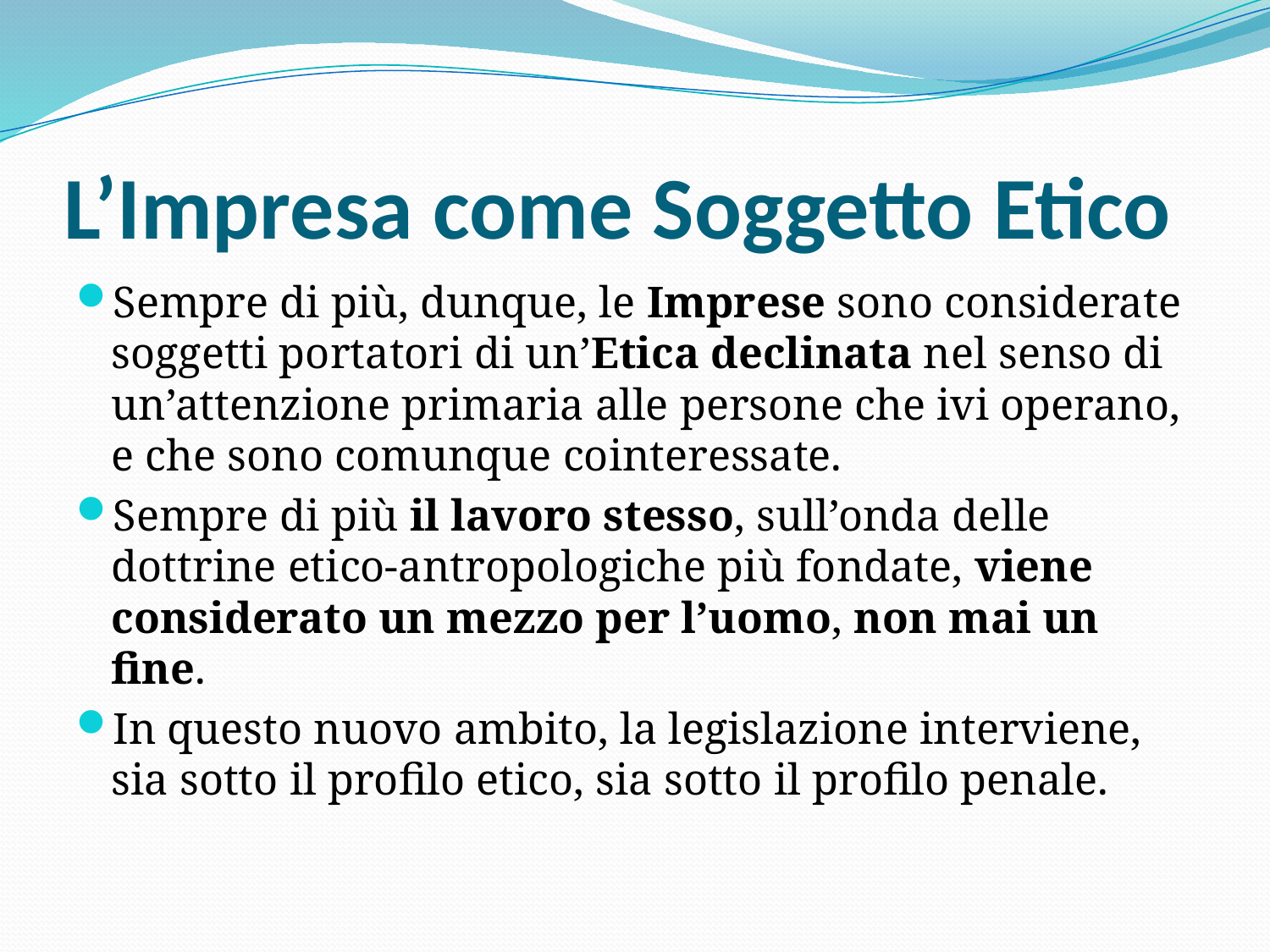

# L’Impresa come Soggetto Etico
Sempre di più, dunque, le Imprese sono considerate soggetti portatori di un’Etica declinata nel senso di un’attenzione primaria alle persone che ivi operano, e che sono comunque cointeressate.
Sempre di più il lavoro stesso, sull’onda delle dottrine etico-antropologiche più fondate, viene considerato un mezzo per l’uomo, non mai un fine.
In questo nuovo ambito, la legislazione interviene, sia sotto il profilo etico, sia sotto il profilo penale.